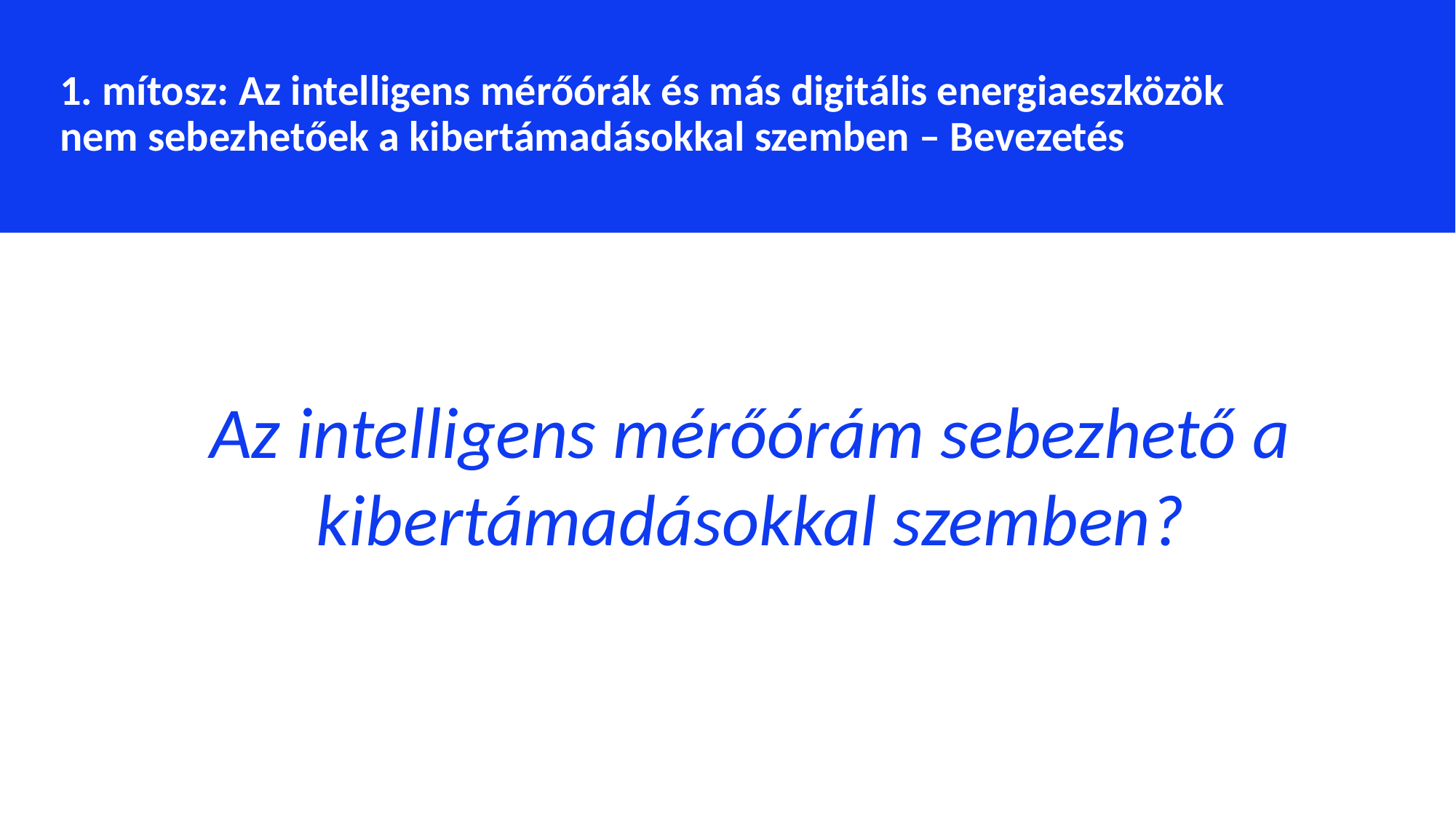

1. mítosz: Az intelligens mérőórák és más digitális energiaeszközök nem sebezhetőek a kibertámadásokkal szemben – Bevezetés

Az intelligens mérőórám sebezhető a kibertámadásokkal szemben?